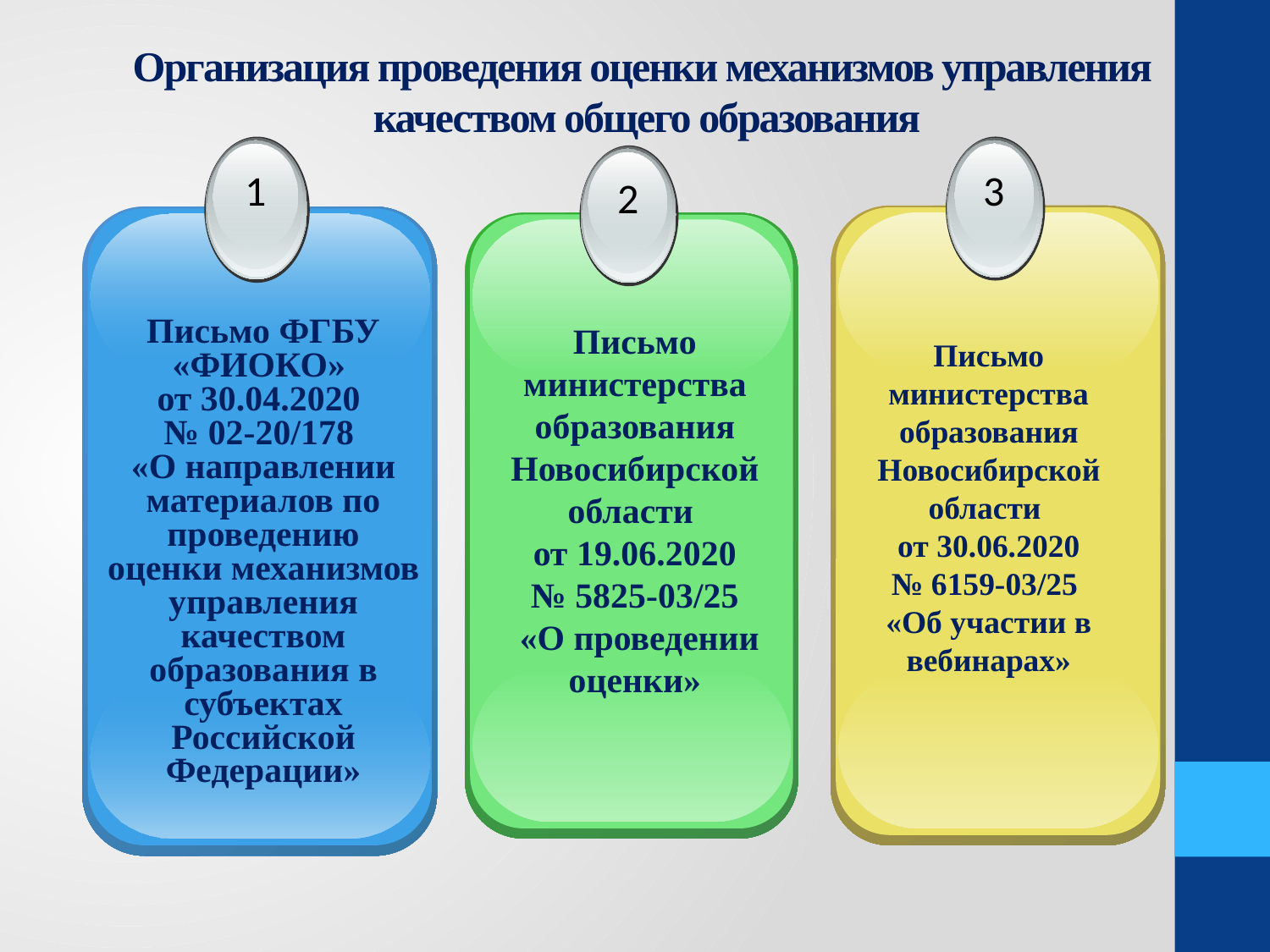

# Организация проведения оценки механизмов управления качеством общего образования

1

Письмо ФГБУ «ФИОКО»
от 30.04.2020
№ 02-20/178
«О направлении материалов по проведению оценки механизмов управления качеством образования в субъектах Российской Федерации»

3

2

Письмо министерства образования Новосибирской области
от 19.06.2020 № 5825-03/25
 «О проведении оценки»

Письмо министерства образования Новосибирской области
от 30.06.2020 № 6159-03/25
«Об участии в вебинарах»